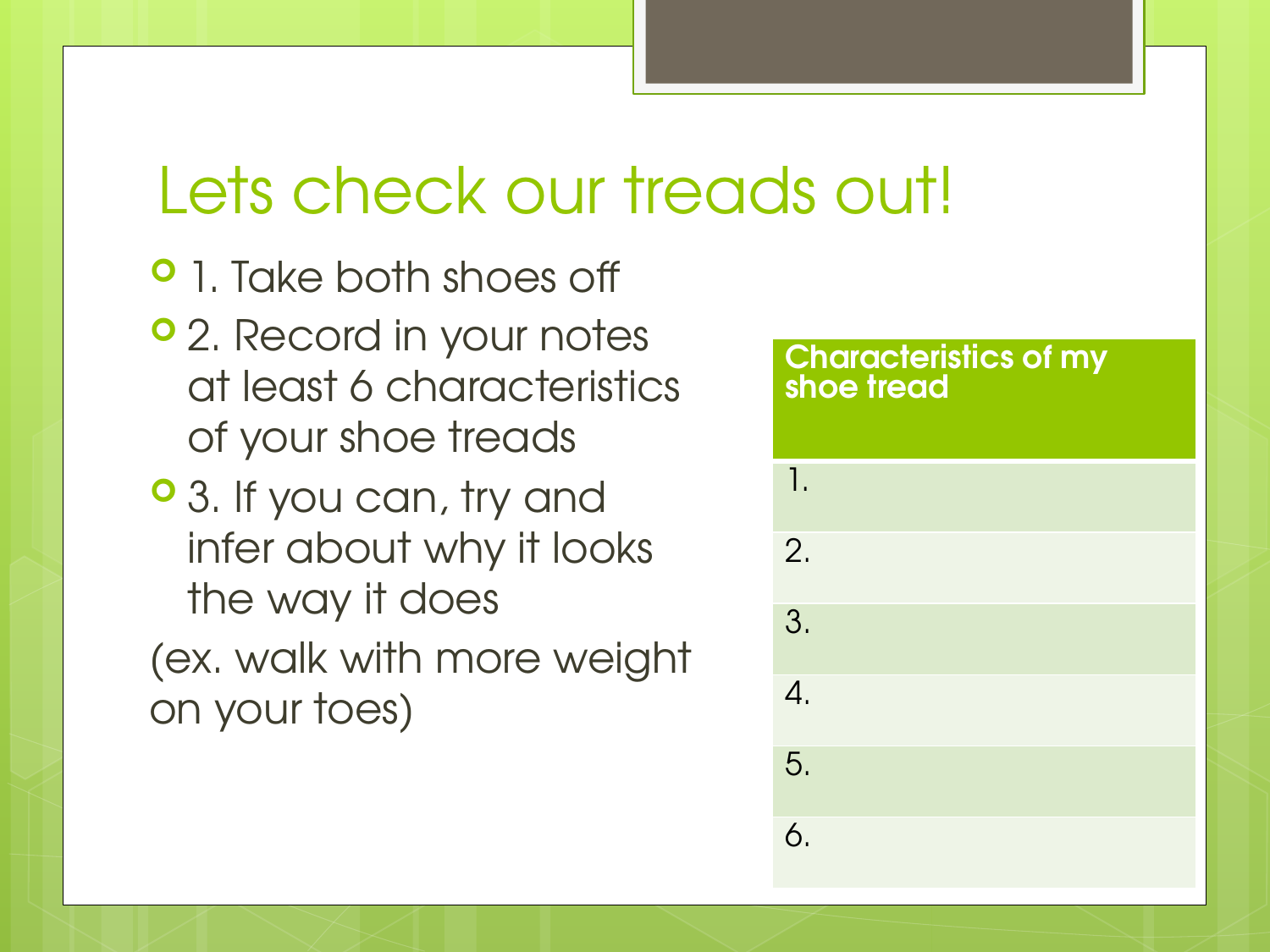

# Lets check our treads out!
1. Take both shoes off
2. Record in your notes at least 6 characteristics of your shoe treads
3. If you can, try and infer about why it looks the way it does
(ex. walk with more weight on your toes)
| Characteristics of my shoe tread |
| --- |
| 1. |
| 2. |
| 3. |
| 4. |
| 5. |
| 6. |